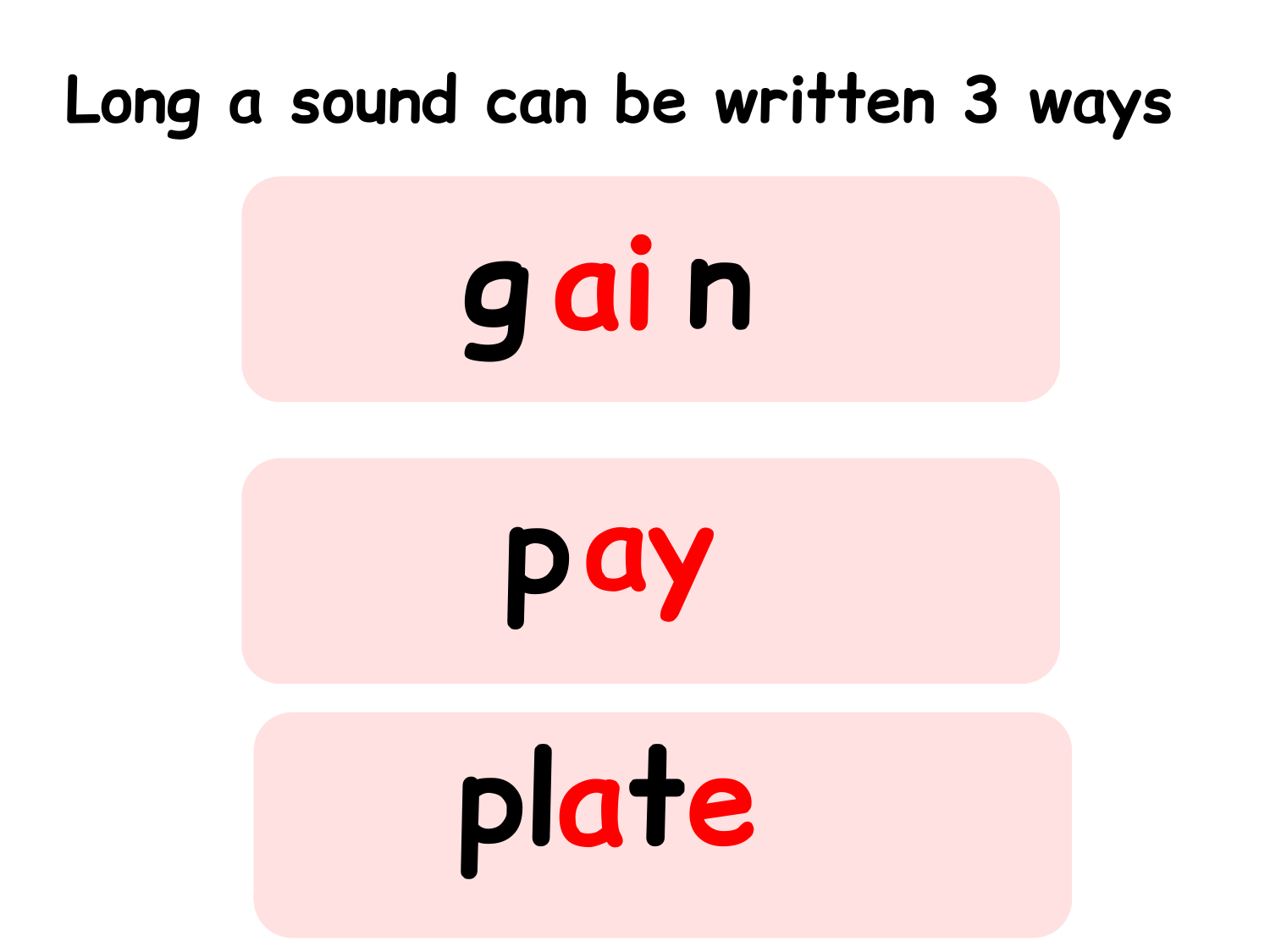

Long a sound can be written 3 ways
g
n
ai

ay
p

pl
ate